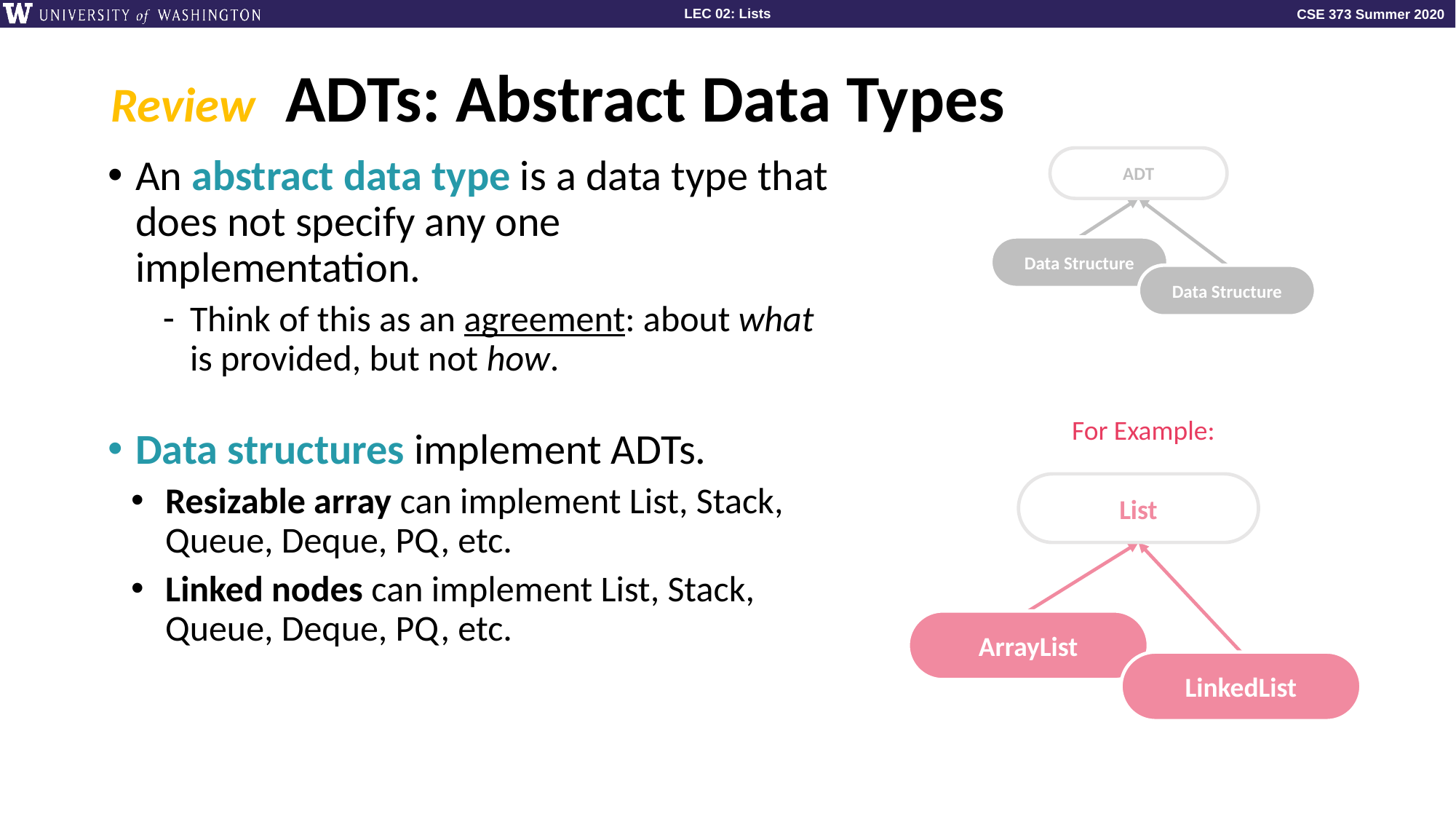

# Review  ADTs: Abstract Data Types
An abstract data type is a data type that does not specify any one implementation.
Think of this as an agreement: about what is provided, but not how.
Data structures implement ADTs.
Resizable array can implement List, Stack, Queue, Deque, PQ, etc.
Linked nodes can implement List, Stack, Queue, Deque, PQ, etc.
ADT
Data Structure
Data Structure
For Example:
List
ArrayList
LinkedList